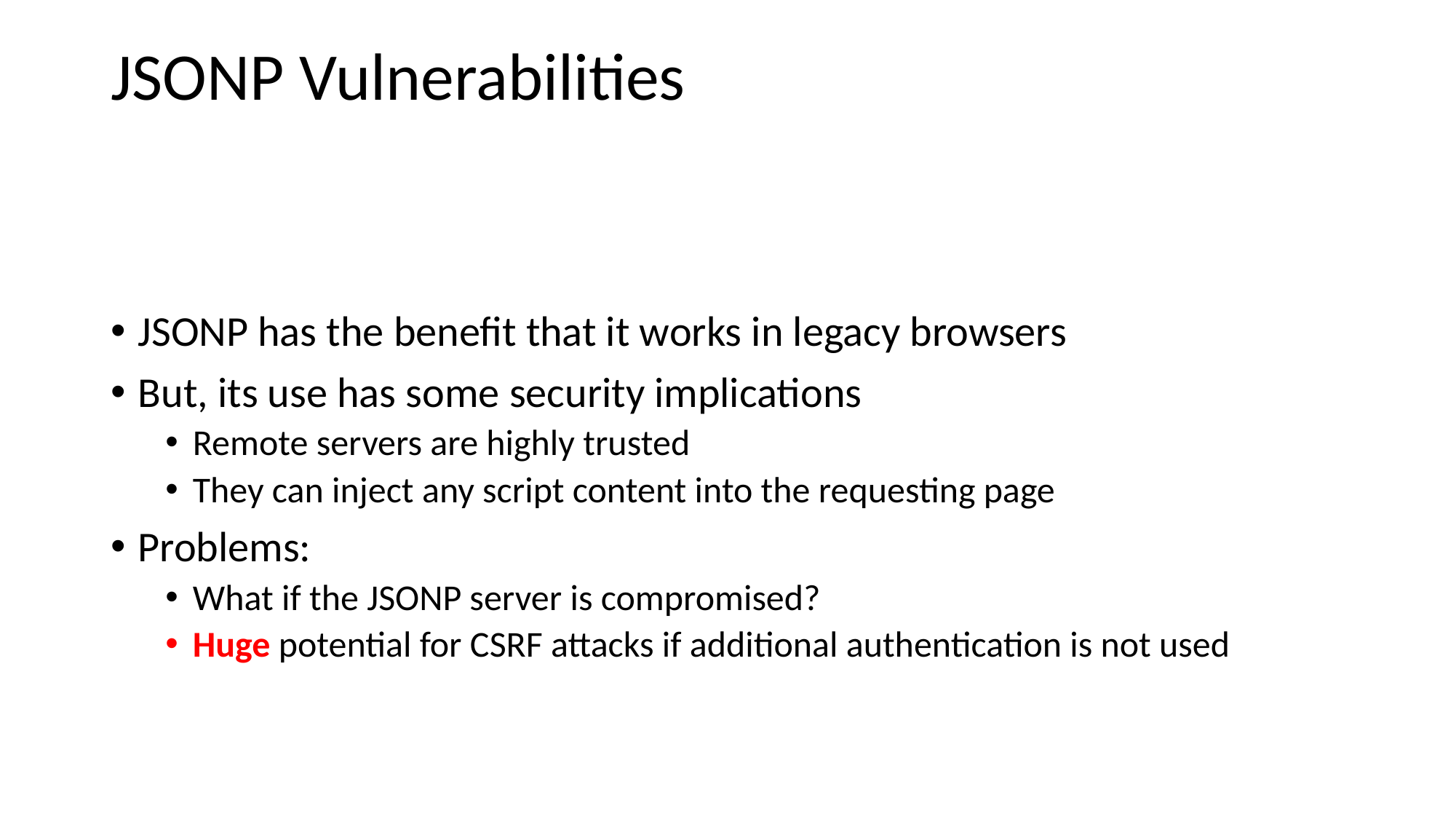

# JSONP Vulnerabilities
JSONP has the benefit that it works in legacy browsers
But, its use has some security implications
Remote servers are highly trusted
They can inject any script content into the requesting page
Problems:
What if the JSONP server is compromised?
Huge potential for CSRF attacks if additional authentication is not used